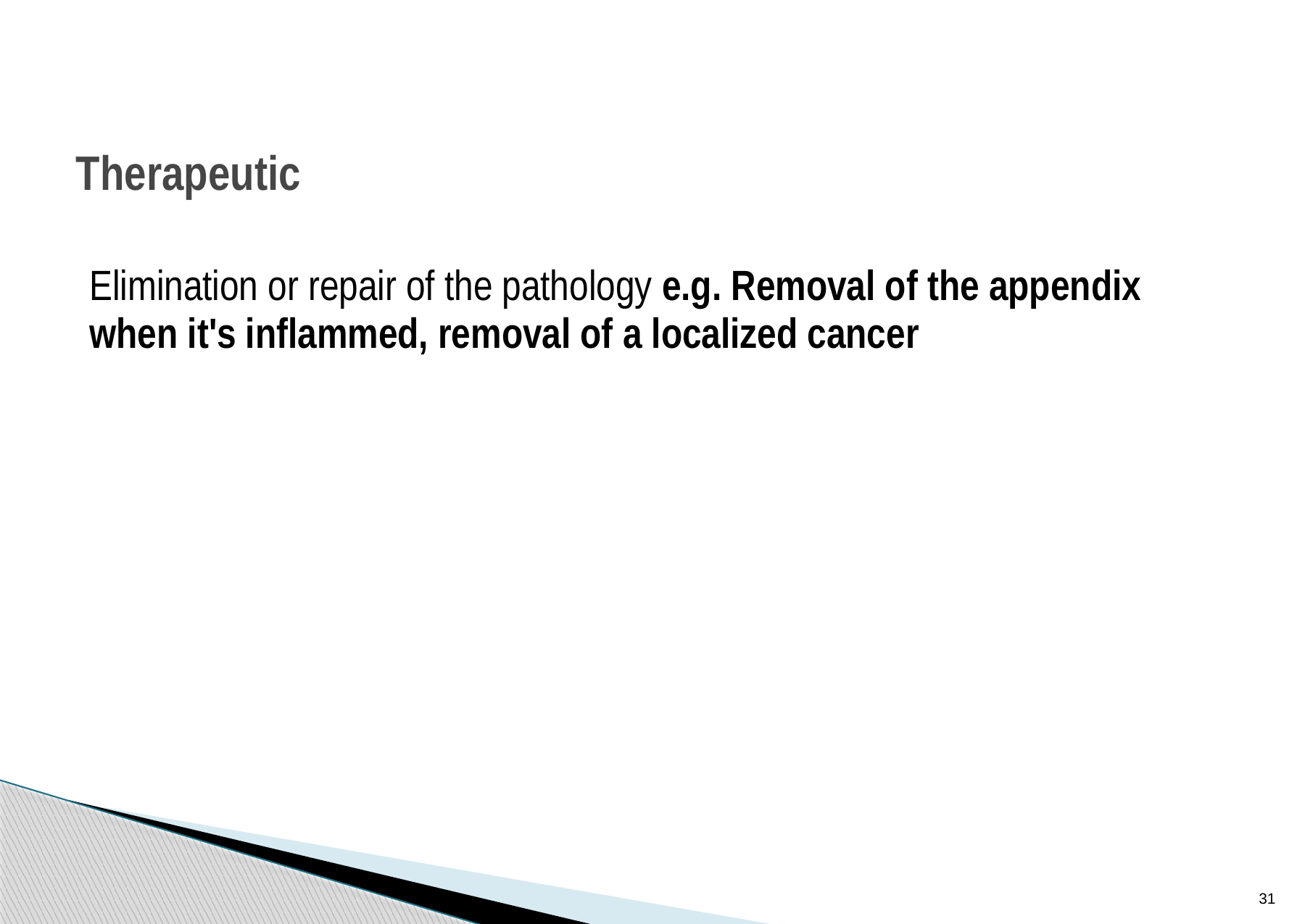

# Therapeutic
Elimination or repair of the pathology e.g. Removal of the appendix when it's inflammed, removal of a localized cancer

31